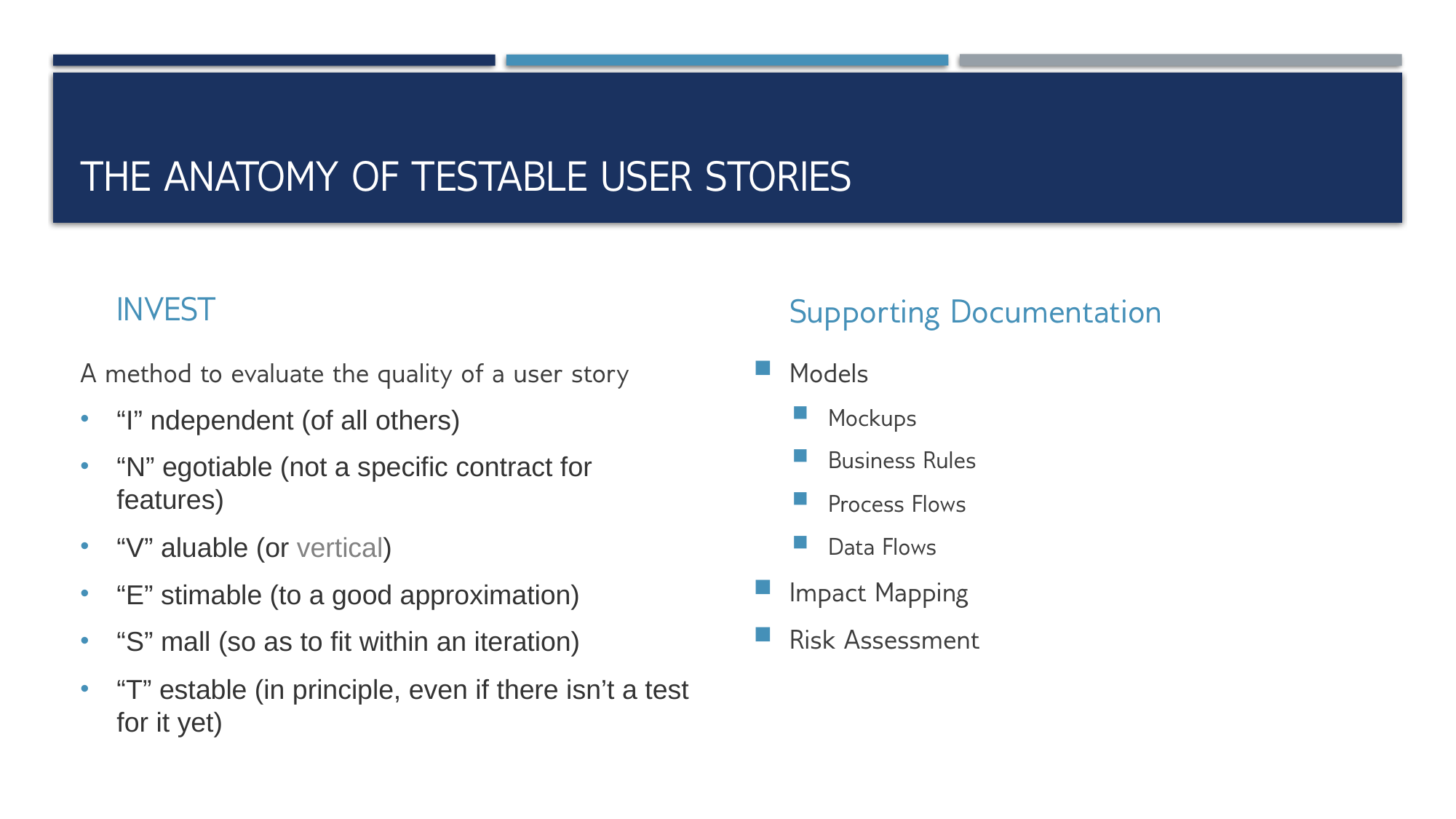

# The anatomy of testable User Stories
INVEST
Supporting Documentation
A method to evaluate the quality of a user story
“I” ndependent (of all others)
“N” egotiable (not a specific contract for features)
“V” aluable (or vertical)
“E” stimable (to a good approximation)
“S” mall (so as to fit within an iteration)
“T” estable (in principle, even if there isn’t a test for it yet)
Models
Mockups
Business Rules
Process Flows
Data Flows
Impact Mapping
Risk Assessment